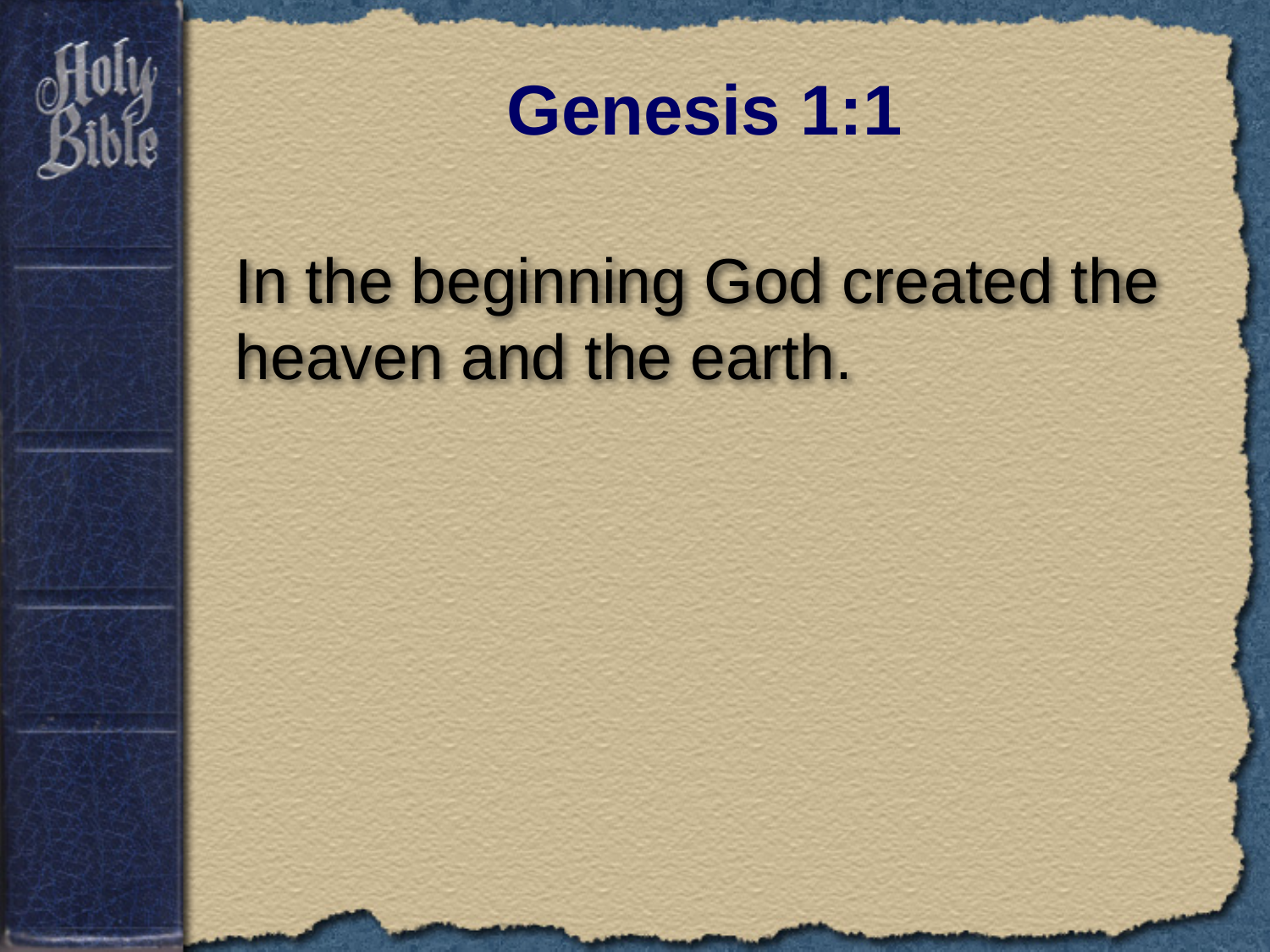

Genesis 1:1
In the beginning God created the heaven and the earth.